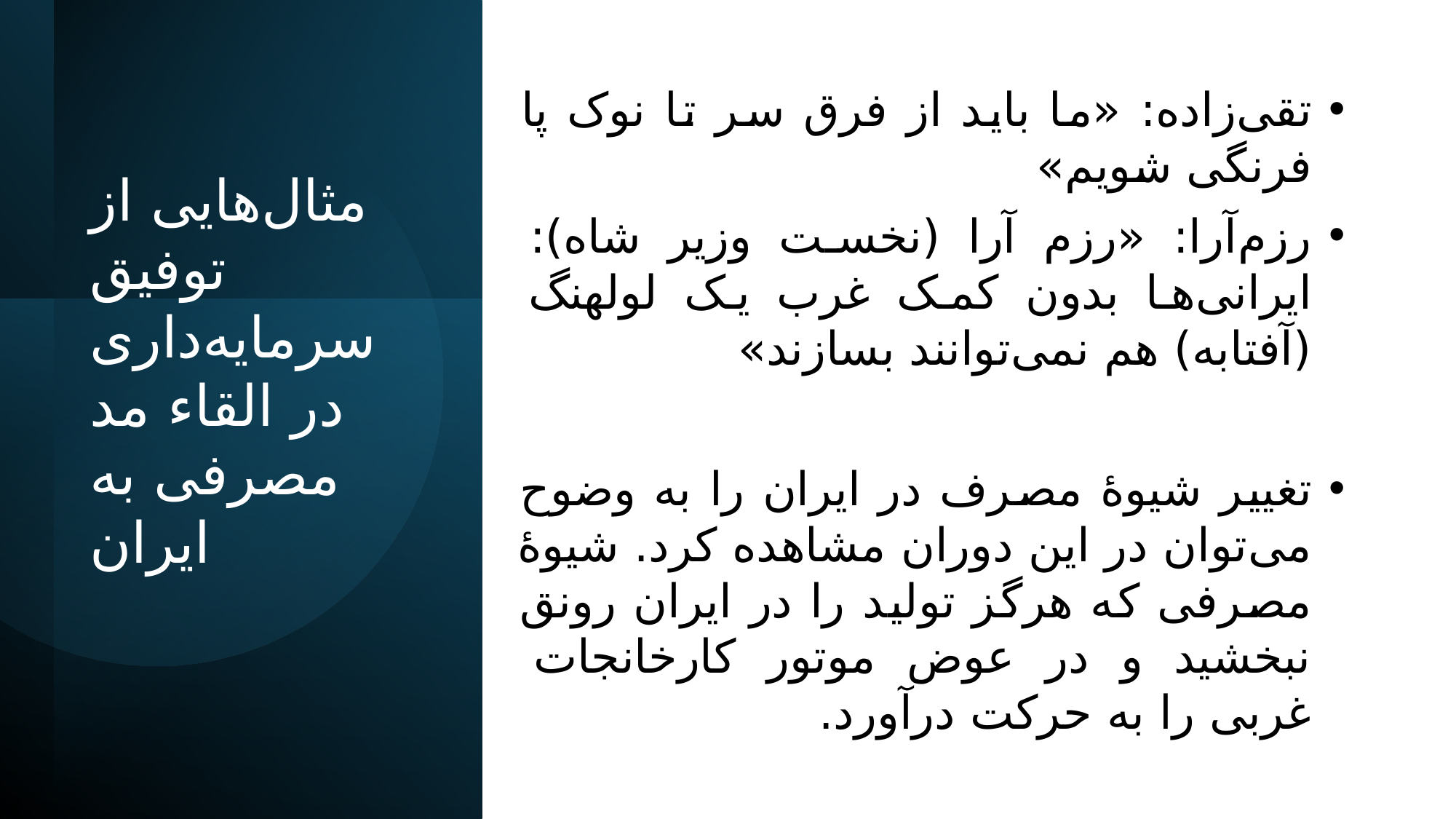

تقی‌زاده: «ما باید از فرق سر تا نوک پا فرنگی شویم»
رزم‌آرا: «رزم آرا (نخست وزیر شاه): ایرانی‌ها بدون کمک غرب یک لولهنگ (آفتابه) هم نمی‌توانند بسازند»

تغییر شیوۀ مصرف در ایران را به وضوح می‌توان در این دوران مشاهده کرد. شیوۀ مصرفی که هرگز تولید را در ایران رونق نبخشید و در عوض موتور کارخانجات غربی را به حرکت درآورد.

# مثال‌هایی از توفیق سرمایه‌داری در القاء مد مصرفی به ایران